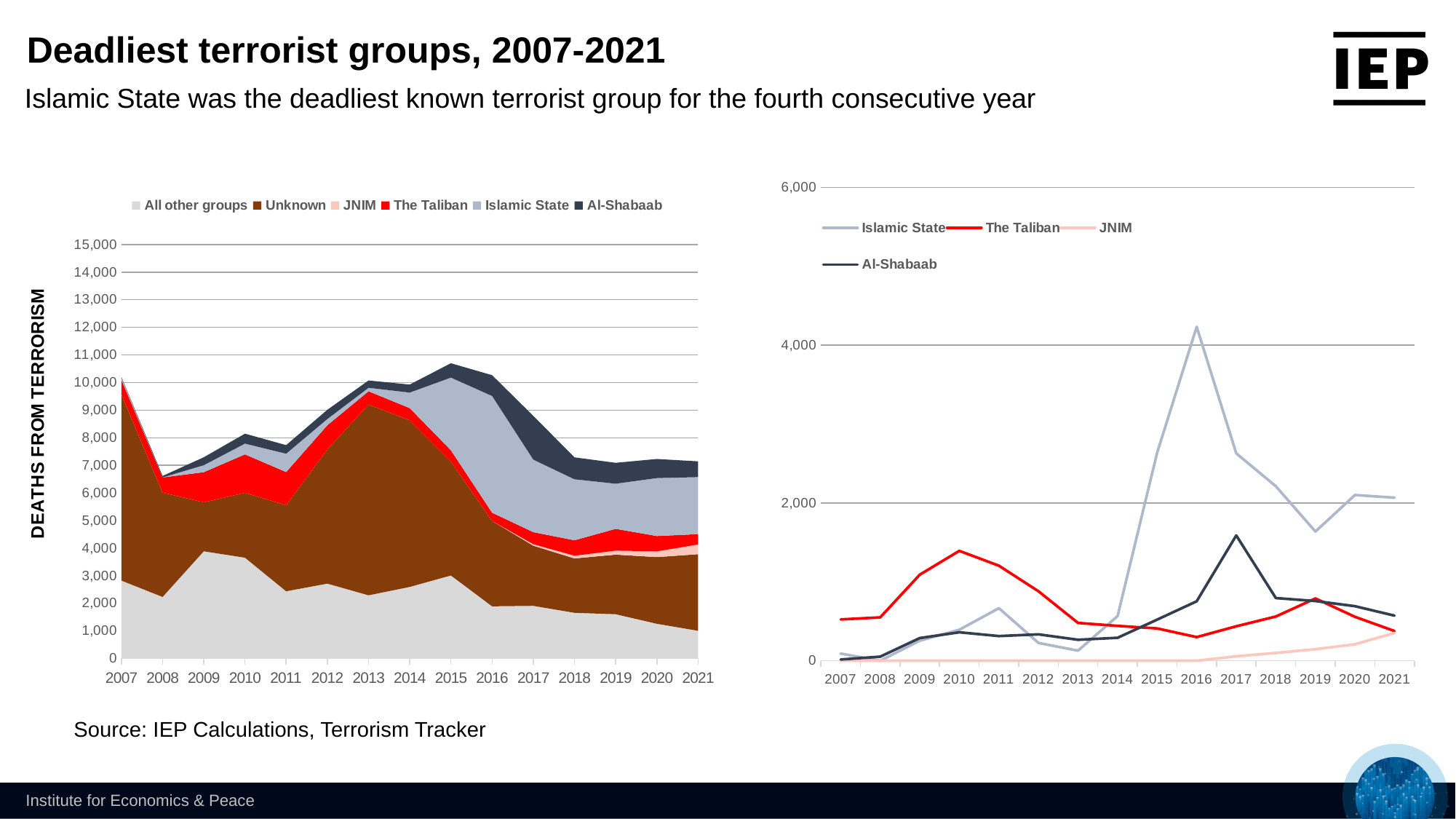

Deadliest terrorist groups, 2007-2021
Islamic State was the deadliest known terrorist group for the fourth consecutive year

### Chart

| Category | All other groups | Unknown | JNIM | The Taliban | Islamic State | Al-Shabaab |
|---|---|---|---|---|---|---|
| 2007 | 2823.0 | 6754.0 | 0.0 | 523.0 | 90.0 | 15.0 |
| 2008 | 2229.0 | 3782.0 | 0.0 | 549.0 | 0.0 | 51.0 |
| 2009 | 3883.0 | 1777.0 | 0.0 | 1090.0 | 253.0 | 287.0 |
| 2010 | 3651.0 | 2352.0 | 0.0 | 1392.0 | 392.0 | 360.0 |
| 2011 | 2434.0 | 3117.0 | 0.0 | 1204.0 | 665.0 | 312.0 |
| 2012 | 2712.0 | 4861.0 | 0.0 | 880.0 | 225.0 | 334.0 |
| 2013 | 2288.0 | 6916.0 | 0.0 | 479.0 | 127.0 | 265.0 |
| 2014 | 2591.0 | 6040.0 | 0.0 | 441.0 | 565.0 | 290.0 |
| 2015 | 3007.0 | 4128.0 | 0.0 | 409.0 | 2635.0 | 520.0 |
| 2016 | 1889.0 | 3092.0 | 0.0 | 299.0 | 4233.0 | 753.0 |
| 2017 | 1906.0 | 2179.0 | 56.0 | 436.0 | 2628.0 | 1588.0 |
| 2018 | 1654.0 | 1970.0 | 98.0 | 560.0 | 2211.0 | 794.0 |
| 2019 | 1603.0 | 2158.0 | 146.0 | 789.0 | 1637.0 | 756.0 |
| 2020 | 1256.0 | 2417.0 | 208.0 | 556.0 | 2100.0 | 691.0 |
| 2021 | 1003.0 | 2775.0 | 351.0 | 376.0 | 2066.0 | 571.0 |

### Chart

| Category | Islamic State | The Taliban | JNIM | Al-Shabaab |
|---|---|---|---|---|
| 2007 | 90.0 | 523.0 | 0.0 | 15.0 |
| 2008 | 0.0 | 549.0 | 0.0 | 51.0 |
| 2009 | 253.0 | 1090.0 | 0.0 | 287.0 |
| 2010 | 392.0 | 1392.0 | 0.0 | 360.0 |
| 2011 | 665.0 | 1204.0 | 0.0 | 312.0 |
| 2012 | 225.0 | 880.0 | 0.0 | 334.0 |
| 2013 | 127.0 | 479.0 | 0.0 | 265.0 |
| 2014 | 565.0 | 441.0 | 0.0 | 290.0 |
| 2015 | 2635.0 | 409.0 | 0.0 | 520.0 |
| 2016 | 4233.0 | 299.0 | 0.0 | 753.0 |
| 2017 | 2628.0 | 436.0 | 56.0 | 1588.0 |
| 2018 | 2211.0 | 560.0 | 98.0 | 794.0 |
| 2019 | 1637.0 | 789.0 | 146.0 | 756.0 |
| 2020 | 2100.0 | 556.0 | 208.0 | 691.0 |
| 2021 | 2066.0 | 376.0 | 351.0 | 571.0 |
Source: IEP Calculations, Terrorism Tracker